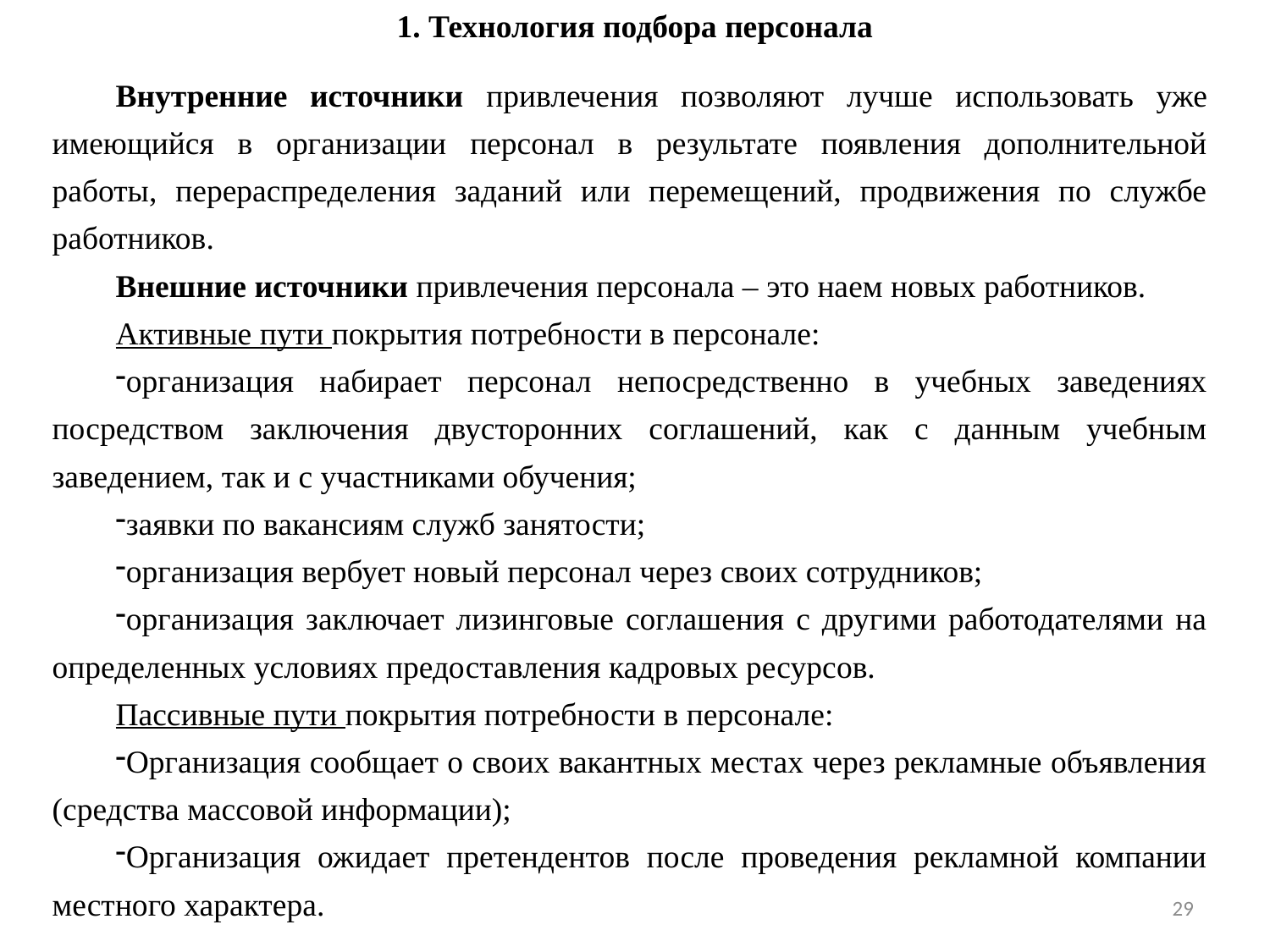

1. Технология подбора персонала
Внутренние источники привлечения позволяют лучше использовать уже имеющийся в организации персонал в результате появления дополнительной работы, перераспределения заданий или перемещений, продвижения по службе работников.
Внешние источники привлечения персонала – это наем новых работников.
Активные пути покрытия потребности в персонале:
организация набирает персонал непосредственно в учебных заведениях посредством заключения двусторонних соглашений, как с данным учебным заведением, так и с участниками обучения;
заявки по вакансиям служб занятости;
организация вербует новый персонал через своих сотрудников;
организация заключает лизинговые соглашения с другими работодателями на определенных условиях предоставления кадровых ресурсов.
Пассивные пути покрытия потребности в персонале:
Организация сообщает о своих вакантных местах через рекламные объявления (средства массовой информации);
Организация ожидает претендентов после проведения рекламной компании местного характера.
29